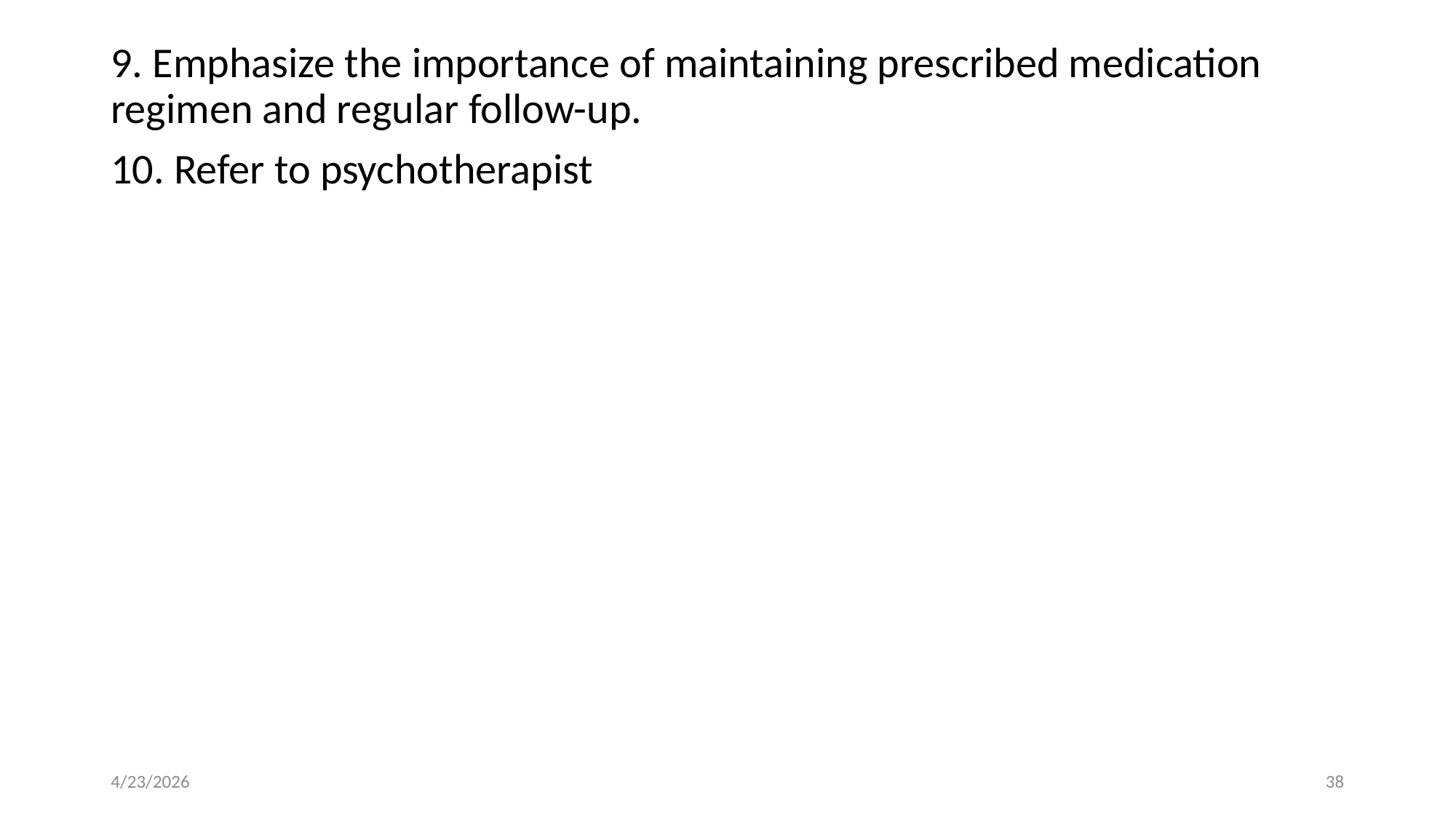

9. Emphasize the importance of maintaining prescribed medication regimen and regular follow-up.
10. Refer to psychotherapist

4/23/2026
38